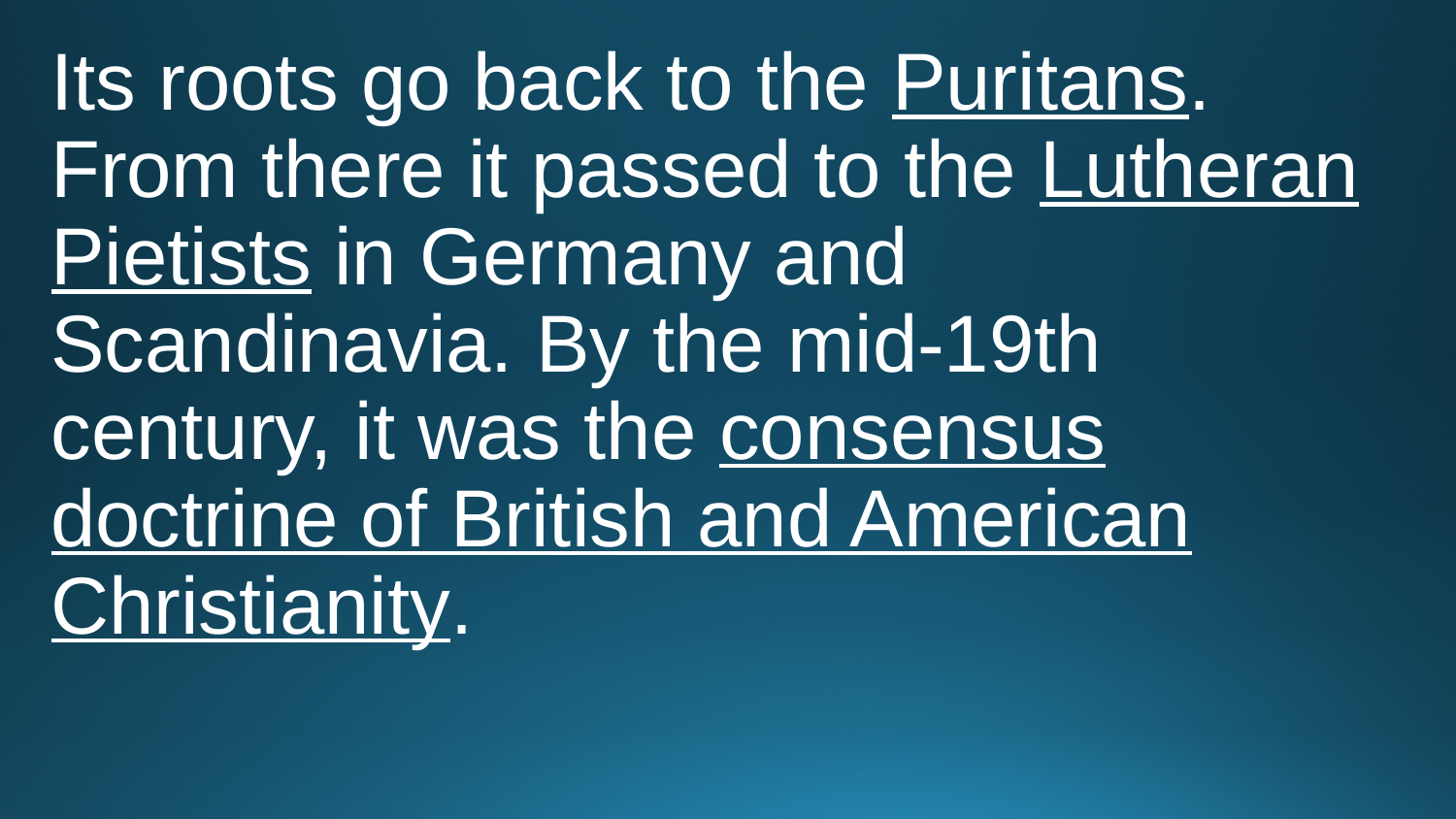

Its roots go back to the Puritans. From there it passed to the Lutheran Pietists in Germany and Scandinavia. By the mid-19th century, it was the consensus doctrine of British and American Christianity.